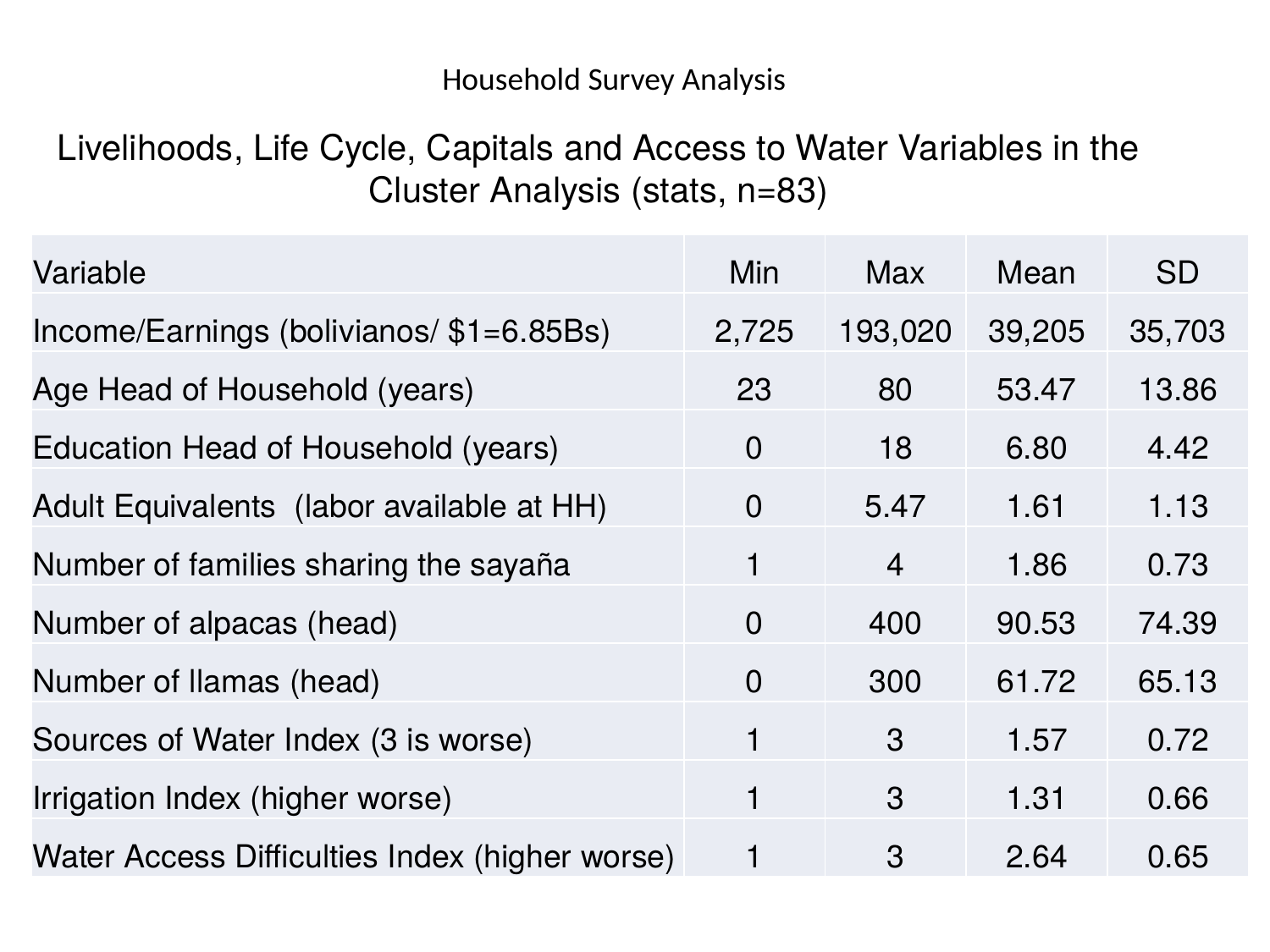

Household Survey Analysis
# Livelihoods, Life Cycle, Capitals and Access to Water Variables in the Cluster Analysis (stats, n=83)
| Variable | Min | Max | Mean | SD |
| --- | --- | --- | --- | --- |
| Income/Earnings (bolivianos/ $1=6.85Bs) | 2,725 | 193,020 | 39,205 | 35,703 |
| Age Head of Household (years) | 23 | 80 | 53.47 | 13.86 |
| Education Head of Household (years) | 0 | 18 | 6.80 | 4.42 |
| Adult Equivalents (labor available at HH) | 0 | 5.47 | 1.61 | 1.13 |
| Number of families sharing the sayaña | 1 | 4 | 1.86 | 0.73 |
| Number of alpacas (head) | 0 | 400 | 90.53 | 74.39 |
| Number of llamas (head) | 0 | 300 | 61.72 | 65.13 |
| Sources of Water Index (3 is worse) | 1 | 3 | 1.57 | 0.72 |
| Irrigation Index (higher worse) | 1 | 3 | 1.31 | 0.66 |
| Water Access Difficulties Index (higher worse) | 1 | 3 | 2.64 | 0.65 |